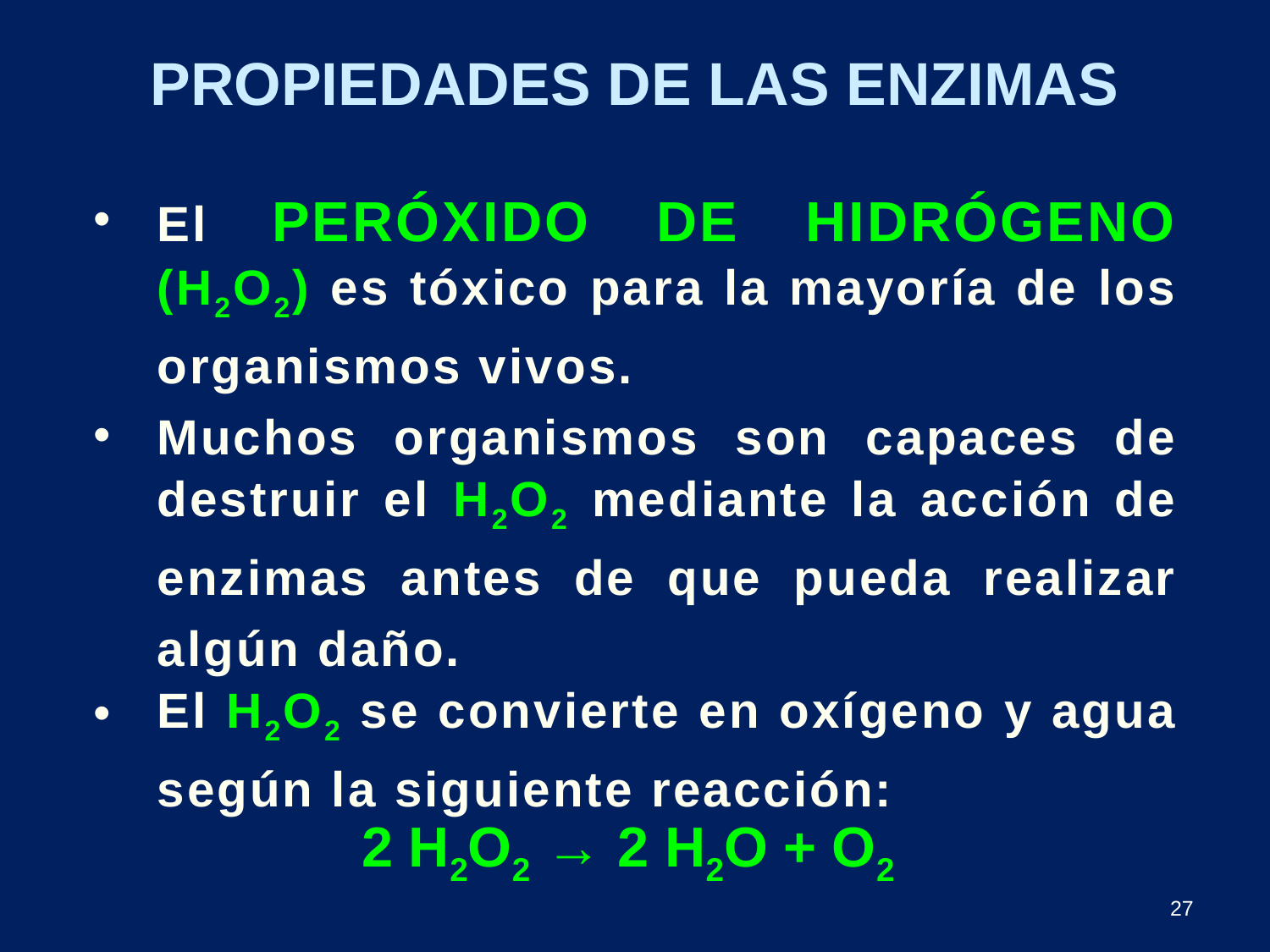

Propiedades de las Enzimas
El Peróxido de Hidrógeno (H2O2) es tóxico para la mayoría de los organismos vivos.
Muchos organismos son capaces de destruir el H2O2 mediante la acción de enzimas antes de que pueda realizar algún daño.
El H2O2 se convierte en oxígeno y agua según la siguiente reacción:
2 H2O2 → 2 H2O + O2
27